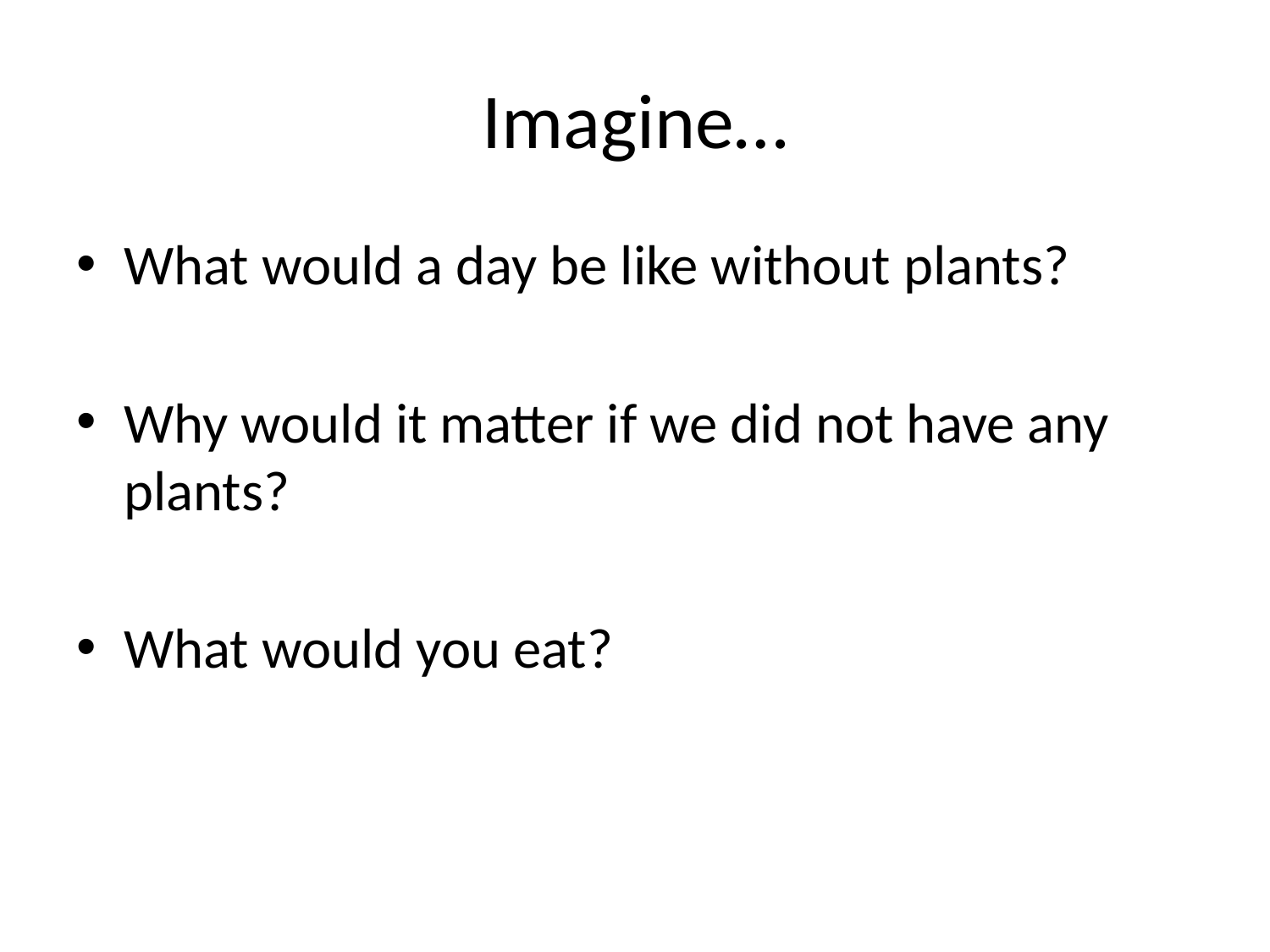

# Imagine…
What would a day be like without plants?

Why would it matter if we did not have any plants?

What would you eat?